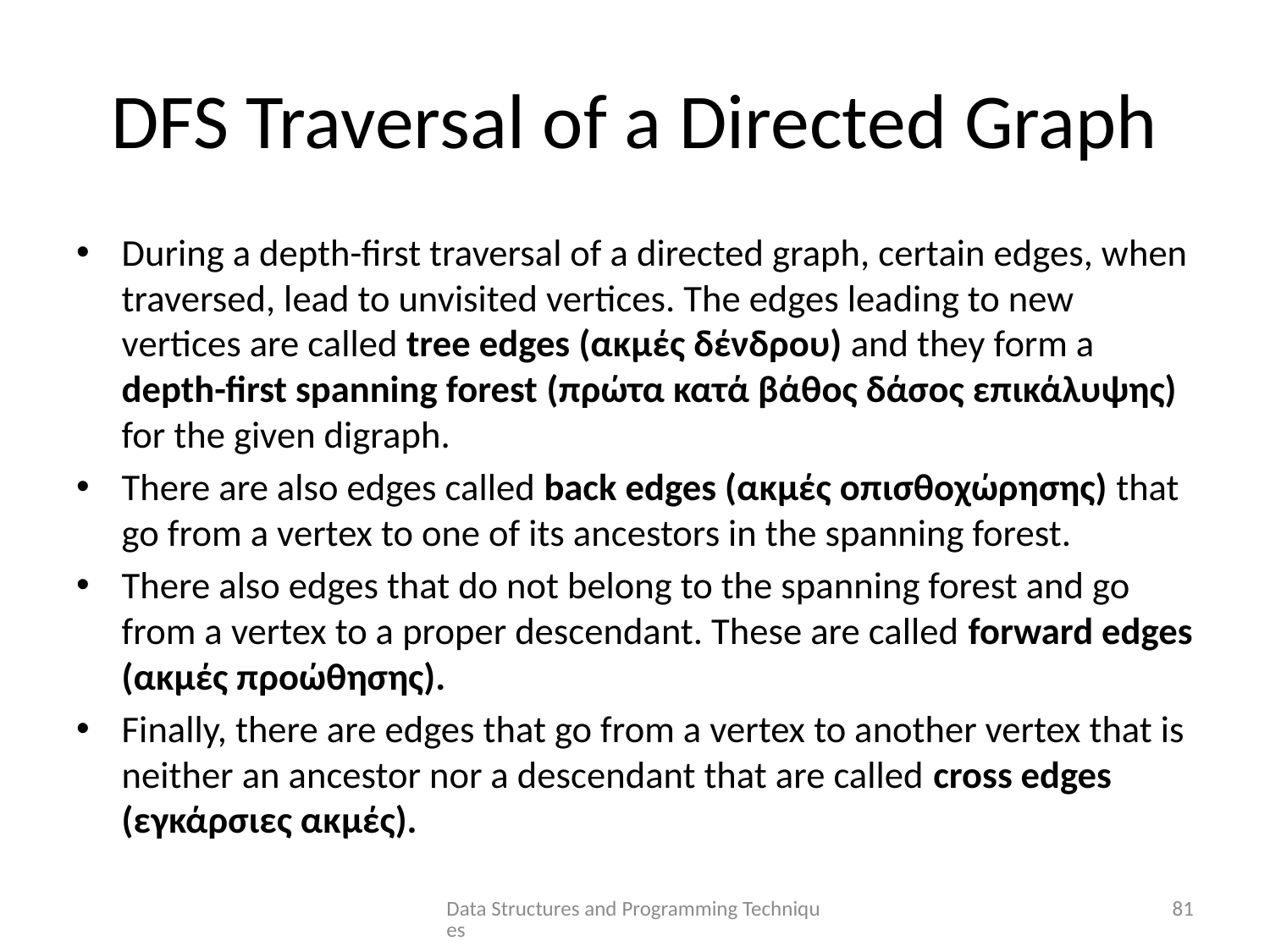

# DFS Traversal of a Directed Graph
During a depth-first traversal of a directed graph, certain edges, when traversed, lead to unvisited vertices. The edges leading to new vertices are called tree edges (ακμές δένδρου) and they form a depth-first spanning forest (πρώτα κατά βάθος δάσος επικάλυψης)  for the given digraph.
There are also edges called back edges (ακμές οπισθοχώρησης) that go from a vertex to one of its ancestors in the spanning forest.
There also edges that do not belong to the spanning forest and go from a vertex to a proper descendant. These are called forward edges (ακμές προώθησης).
Finally, there are edges that go from a vertex to another vertex that is neither an ancestor nor a descendant that are called cross edges (εγκάρσιες ακμές).
Data Structures and Programming Techniques
81